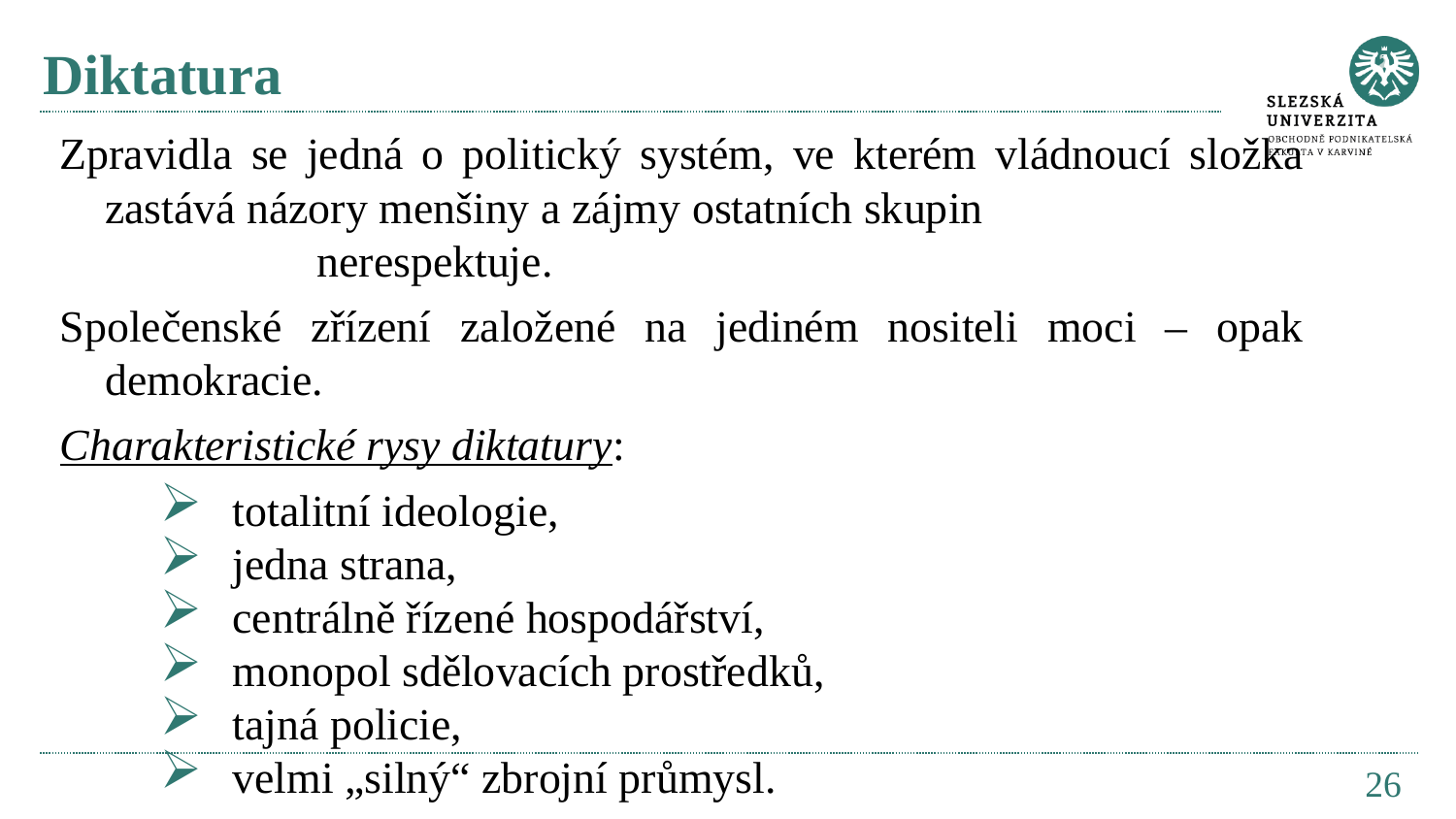

# Diktatura
Zpravidla se jedná o politický systém, ve kterém vládnoucí složka zastává názory menšiny a zájmy ostatních skupin                                                nerespektuje.
Společenské zřízení založené na jediném nositeli moci – opak demokracie.
Charakteristické rysy diktatury:
totalitní ideologie,
jedna strana,
centrálně řízené hospodářství,
monopol sdělovacích prostředků,
tajná policie,
velmi „silný“ zbrojní průmysl.

26